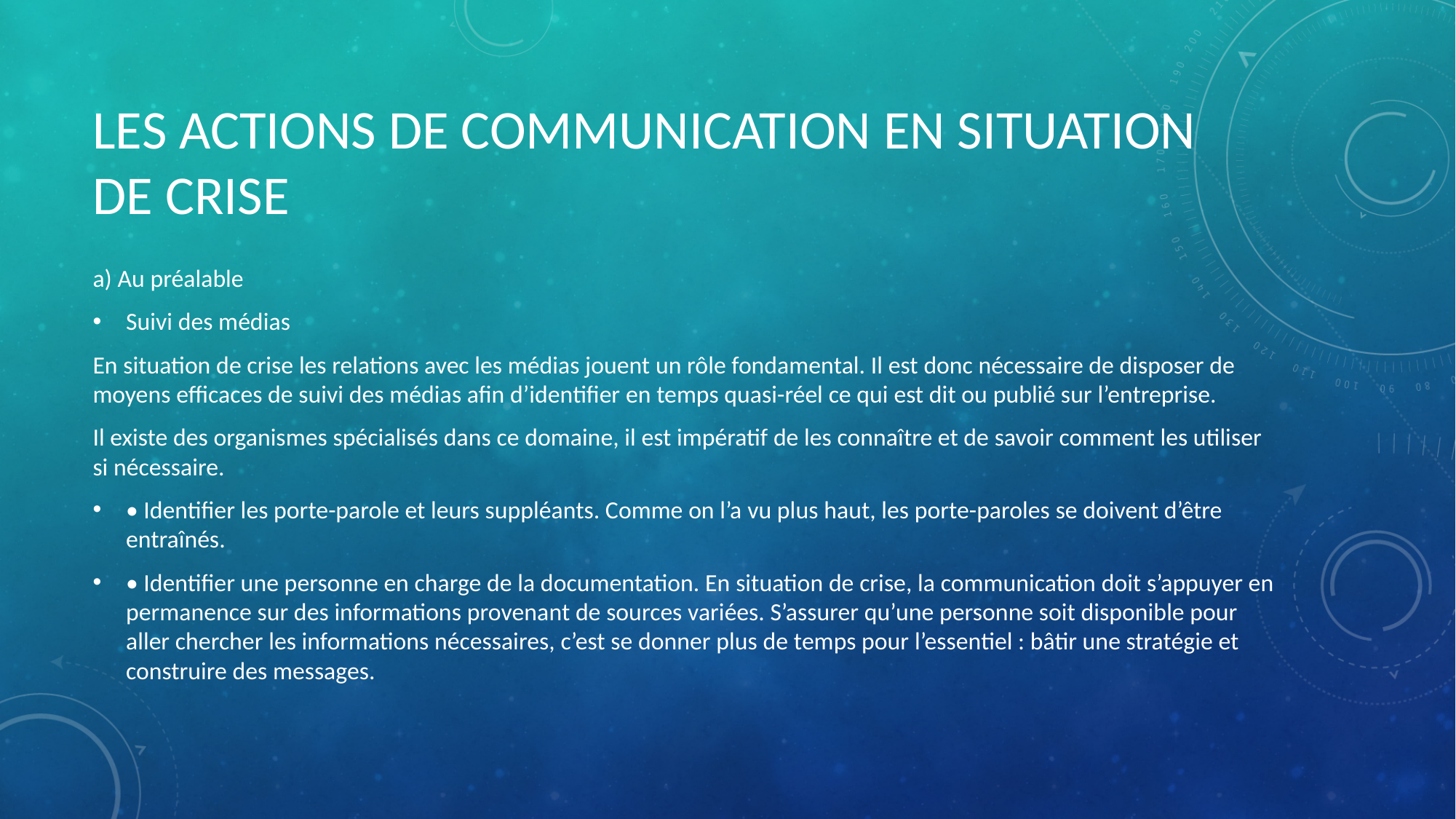

# Les actions de communication en situation de crise
a) Au préalable
Suivi des médias
En situation de crise les relations avec les médias jouent un rôle fondamental. Il est donc nécessaire de disposer de moyens efficaces de suivi des médias afin d’identifier en temps quasi-réel ce qui est dit ou publié sur l’entreprise.
Il existe des organismes spécialisés dans ce domaine, il est impératif de les connaître et de savoir comment les utiliser si nécessaire.
• Identifier les porte-parole et leurs suppléants. Comme on l’a vu plus haut, les porte-paroles se doivent d’être entraînés.
• Identifier une personne en charge de la documentation. En situation de crise, la communication doit s’appuyer en permanence sur des informations provenant de sources variées. S’assurer qu’une personne soit disponible pour aller chercher les informations nécessaires, c’est se donner plus de temps pour l’essentiel : bâtir une stratégie et construire des messages.